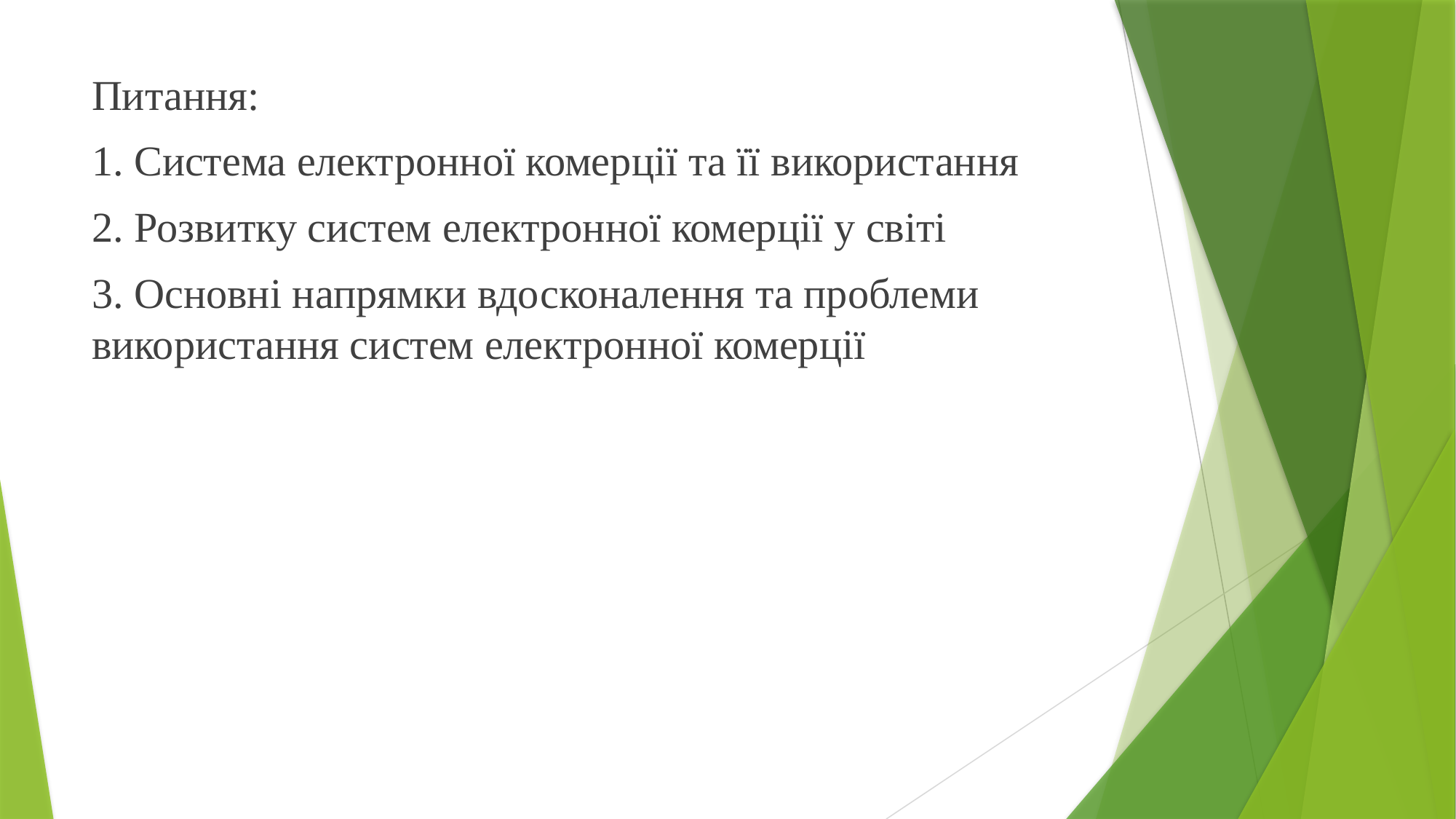

Питання:
1. Система електронної комерції та її використання
2. Розвитку систем електронної комерції у світі
3. Основні напрямки вдосконалення та проблеми використання систем електронної комерції